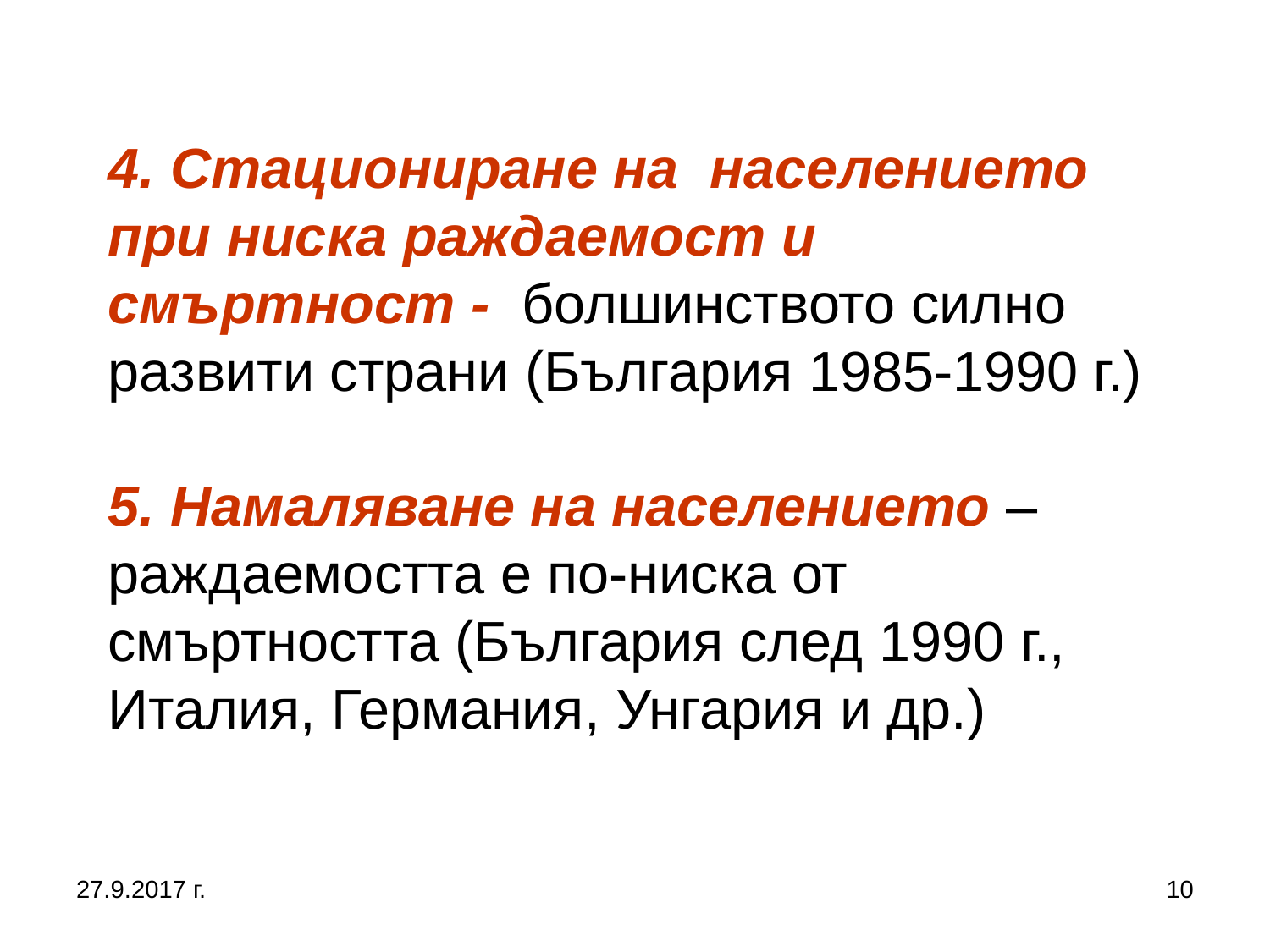

# 4. Стациониране на  населението при ниска раждаемост и смъртност -  болшинството силно развити страни (България 1985-1990 г.) 5. Намаляване на населението – раждаемостта е по-ниска от смъртността (България след 1990 г., Италия, Германия, Унгария и др.)
27.9.2017 г.
10